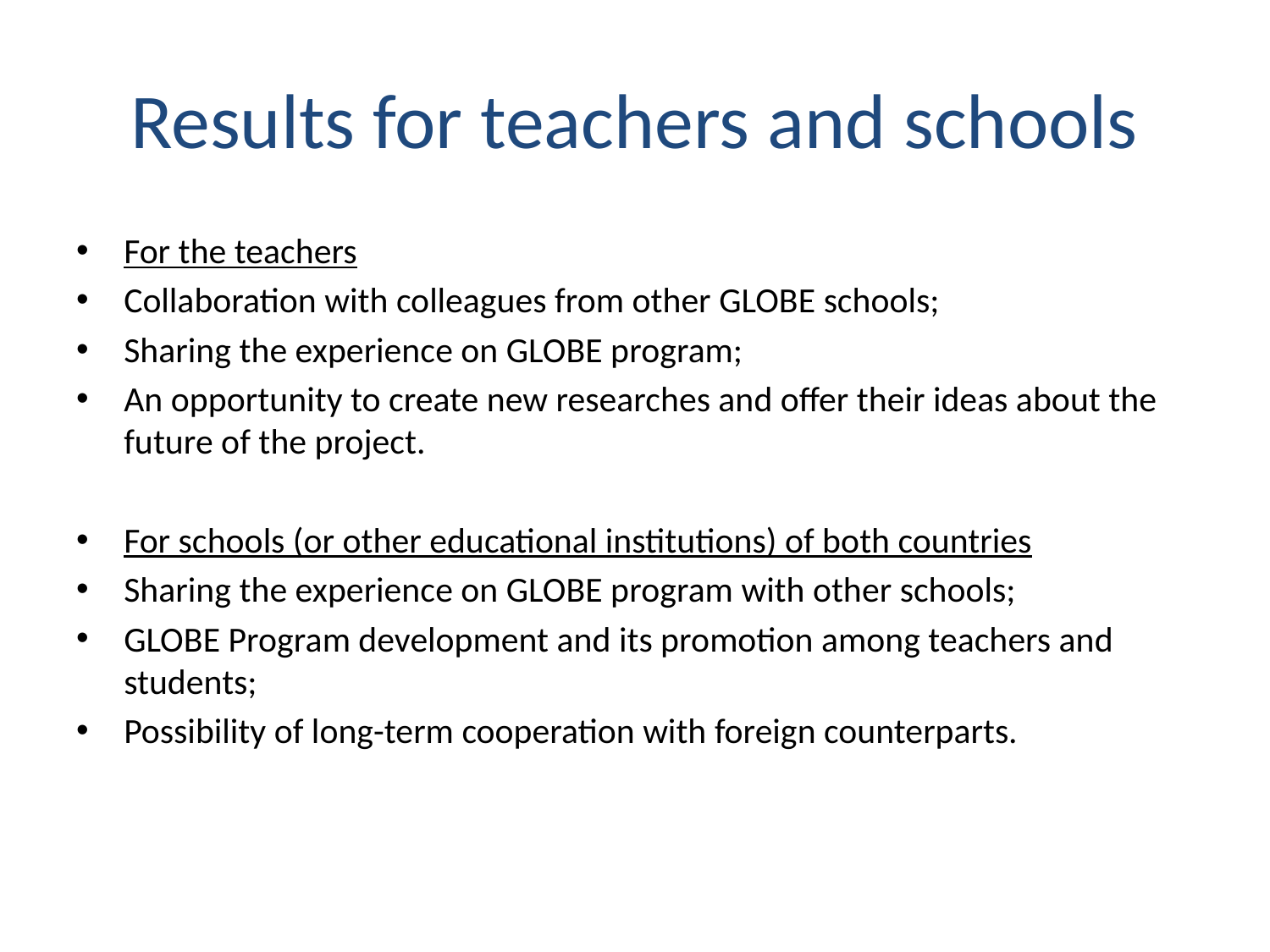

# Results for teachers and schools
For the teachers
Collaboration with colleagues from other GLOBE schools;
Sharing the experience on GLOBE program;
An opportunity to create new researches and offer their ideas about the future of the project.

For schools (or other educational institutions) of both countries
Sharing the experience on GLOBE program with other schools;
GLOBE Program development and its promotion among teachers and students;
Possibility of long-term cooperation with foreign counterparts.